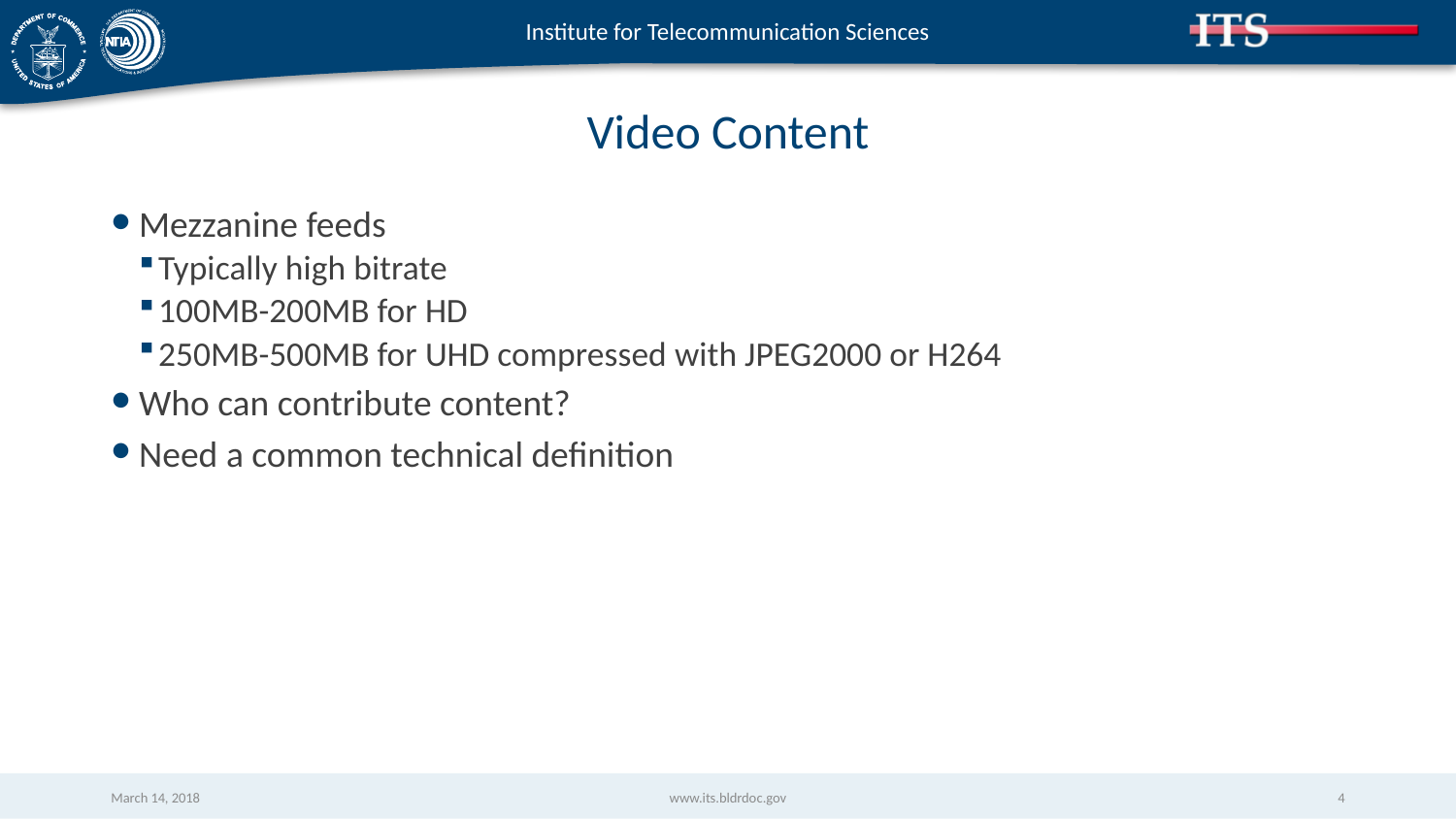

# Video Content
Mezzanine feeds
Typically high bitrate
100MB-200MB for HD
250MB-500MB for UHD compressed with JPEG2000 or H264
Who can contribute content?
Need a common technical definition
March 14, 2018
www.its.bldrdoc.gov
4